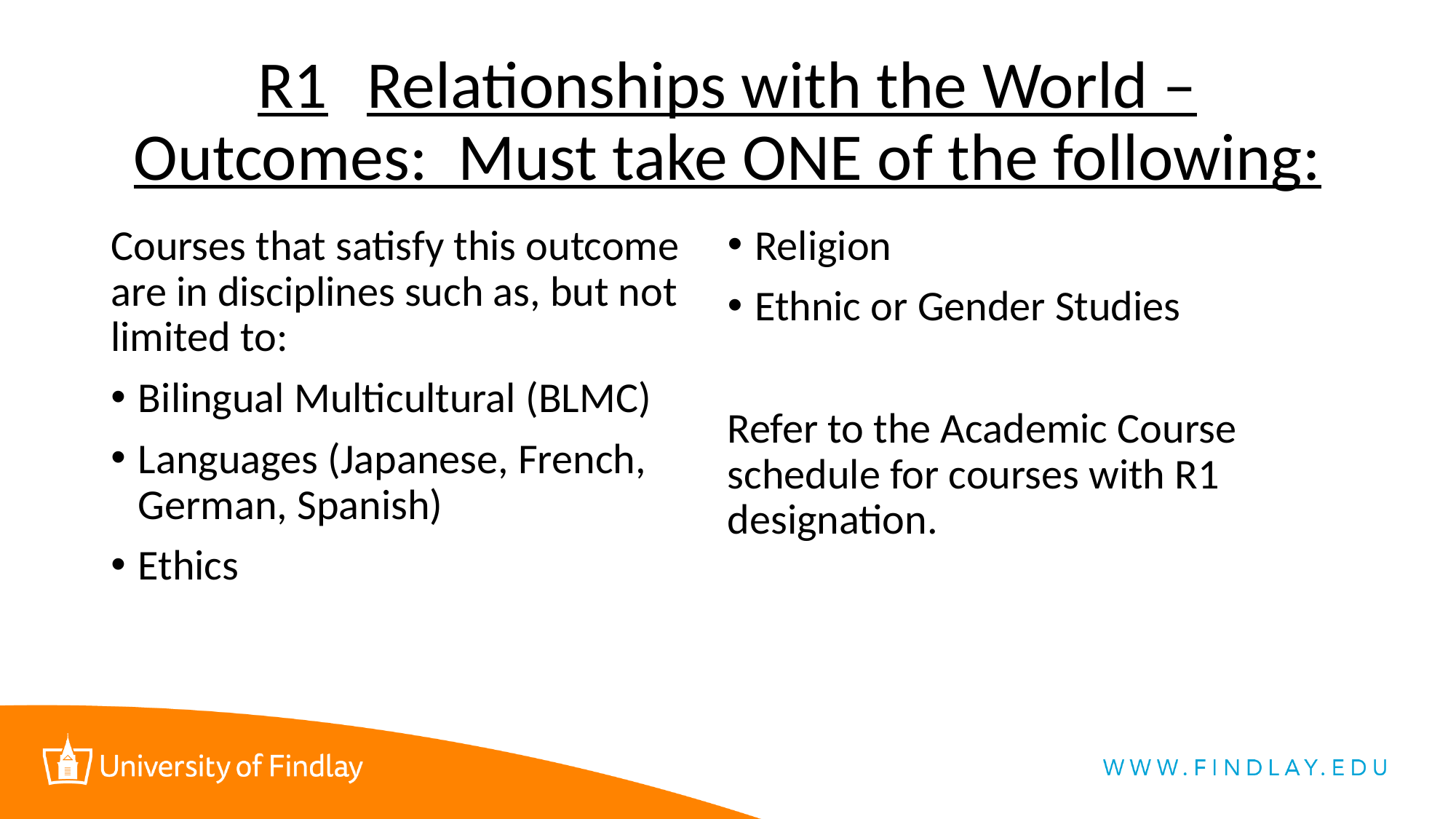

# R1	Relationships with the World – Outcomes:  Must take ONE of the following:
Courses that satisfy this outcome are in disciplines such as, but not limited to:
Bilingual Multicultural (BLMC)
Languages (Japanese, French, German, Spanish)
Ethics

Religion
Ethnic or Gender Studies

Refer to the Academic Course schedule for courses with R1 designation.